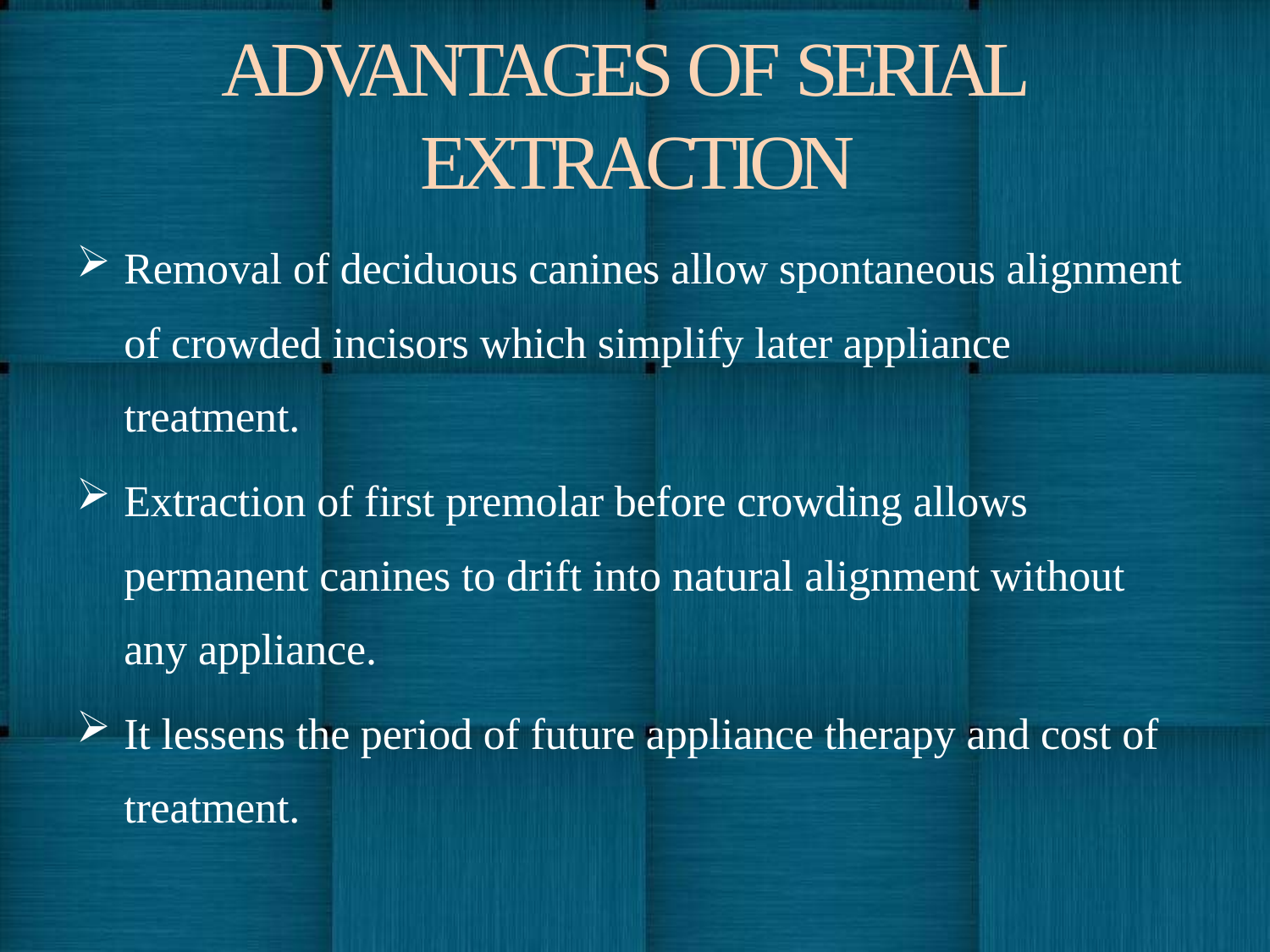

# ADVANTAGES OF SERIAL  EXTRACTION
Removal of deciduous canines allow spontaneous alignment  of crowded incisors which simplify later appliance  treatment.
Extraction of first premolar before crowding allows  permanent canines to drift into natural alignment without  any appliance.
It lessens the period of future appliance therapy and cost of  treatment.